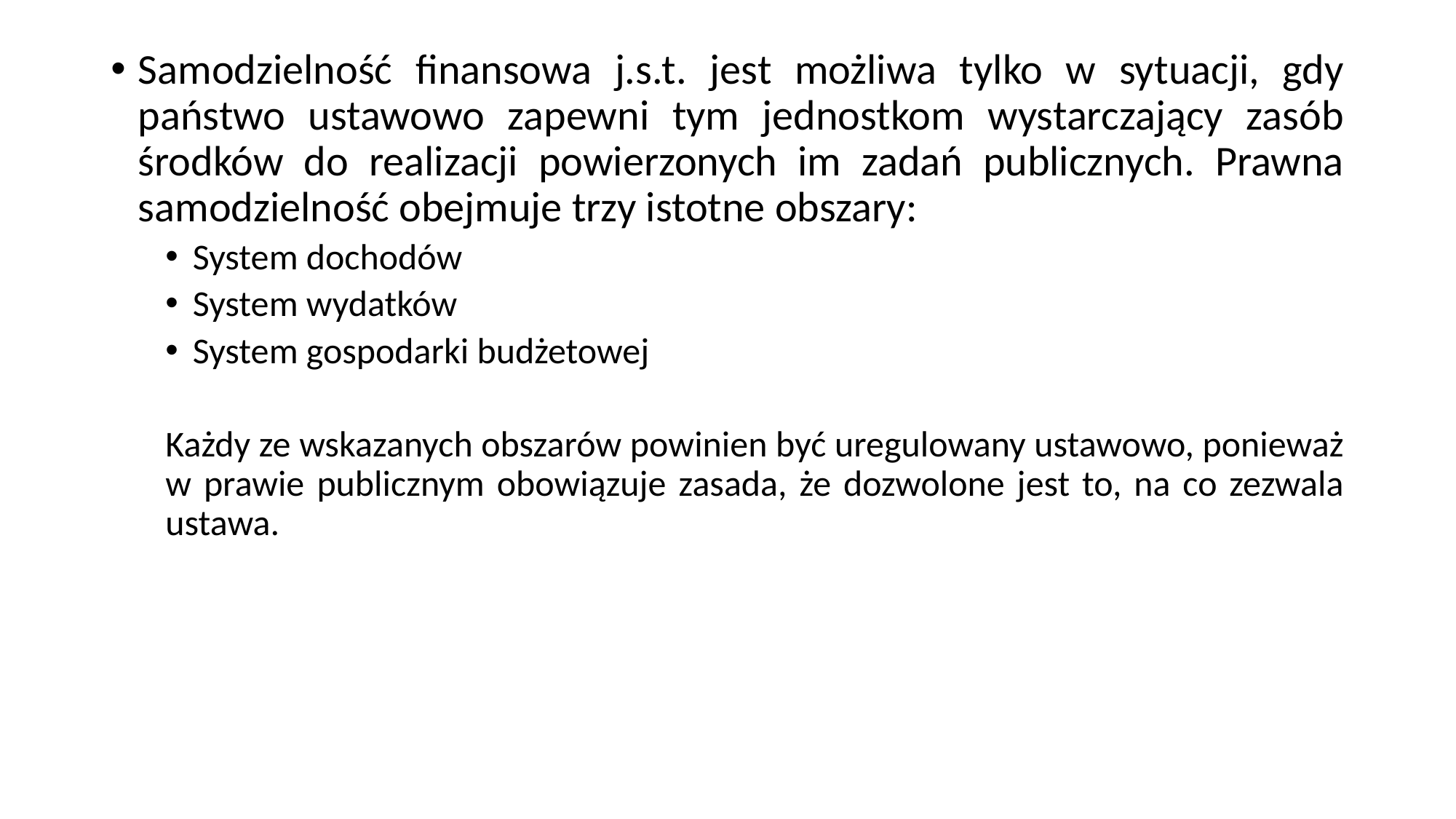

Samodzielność finansowa j.s.t. jest możliwa tylko w sytuacji, gdy państwo ustawowo zapewni tym jednostkom wystarczający zasób środków do realizacji powierzonych im zadań publicznych. Prawna samodzielność obejmuje trzy istotne obszary:
System dochodów
System wydatków
System gospodarki budżetowej

Każdy ze wskazanych obszarów powinien być uregulowany ustawowo, ponieważ w prawie publicznym obowiązuje zasada, że dozwolone jest to, na co zezwala ustawa.